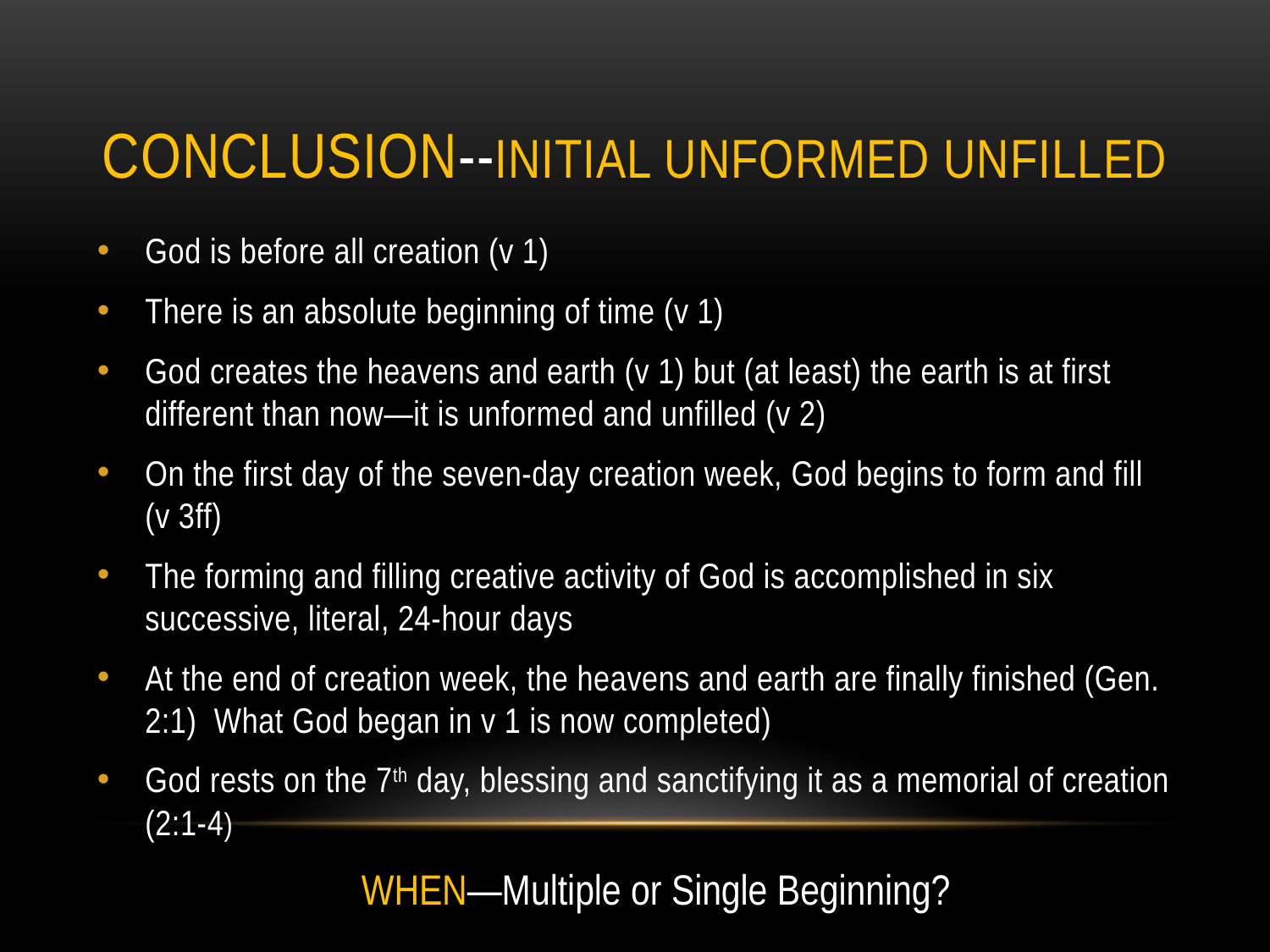

# Conclusion--initial unformed unfilled
God is before all creation (v 1)
There is an absolute beginning of time (v 1)
God creates the heavens and earth (v 1) but (at least) the earth is at first different than now—it is unformed and unfilled (v 2)
On the first day of the seven-day creation week, God begins to form and fill (v 3ff)
The forming and filling creative activity of God is accomplished in six successive, literal, 24-hour days
At the end of creation week, the heavens and earth are finally finished (Gen. 2:1)  What God began in v 1 is now completed)
God rests on the 7th day, blessing and sanctifying it as a memorial of creation (2:1-4)
WHEN—Multiple or Single Beginning?